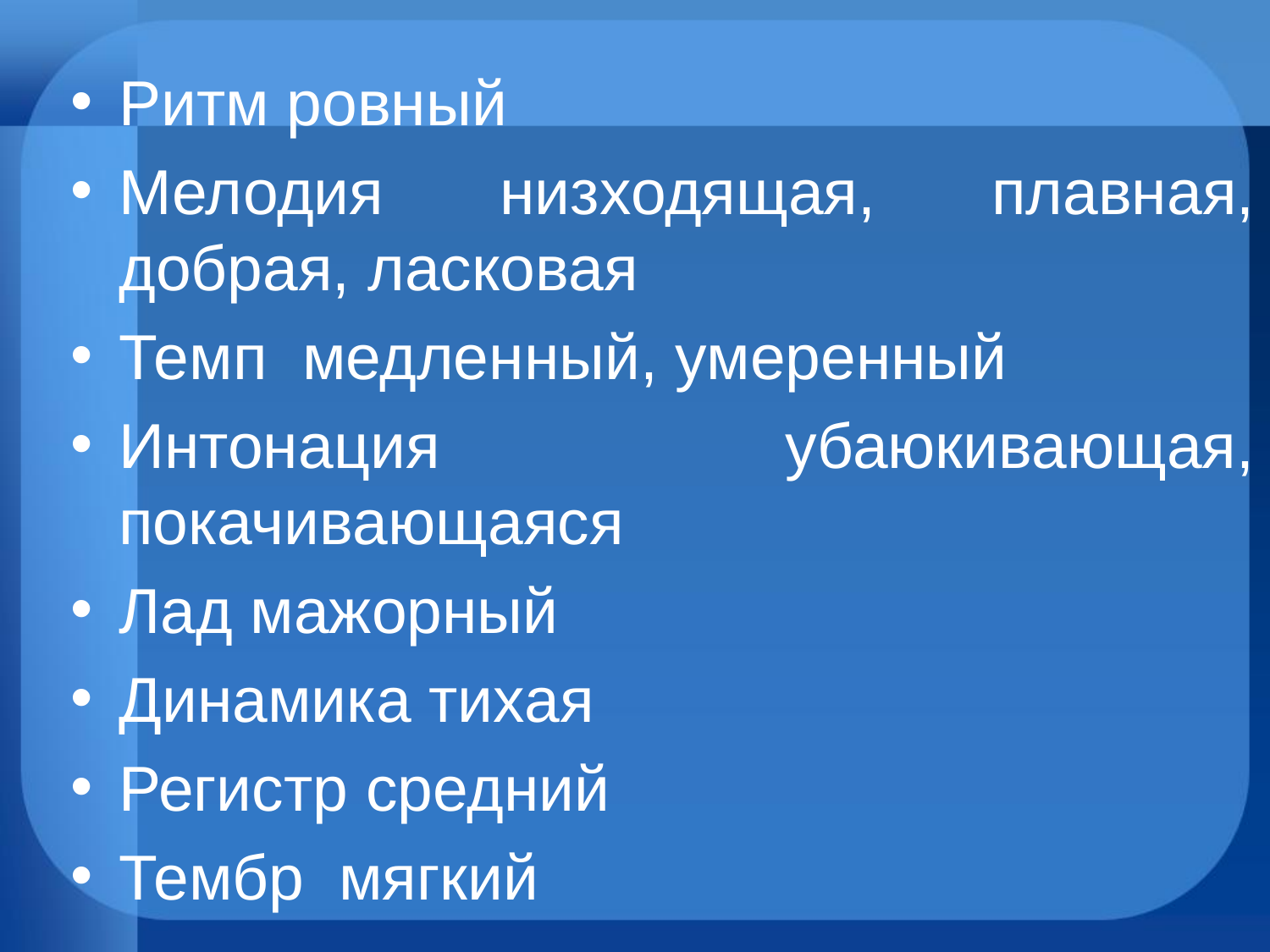

Ритм ровный
Мелодия низходящая, плавная, добрая, ласковая
Темп  медленный, умеренный
Интонация убаюкивающая, покачивающаяся
Лад мажорный
Динамика тихая
Регистр средний
Тембр  мягкий